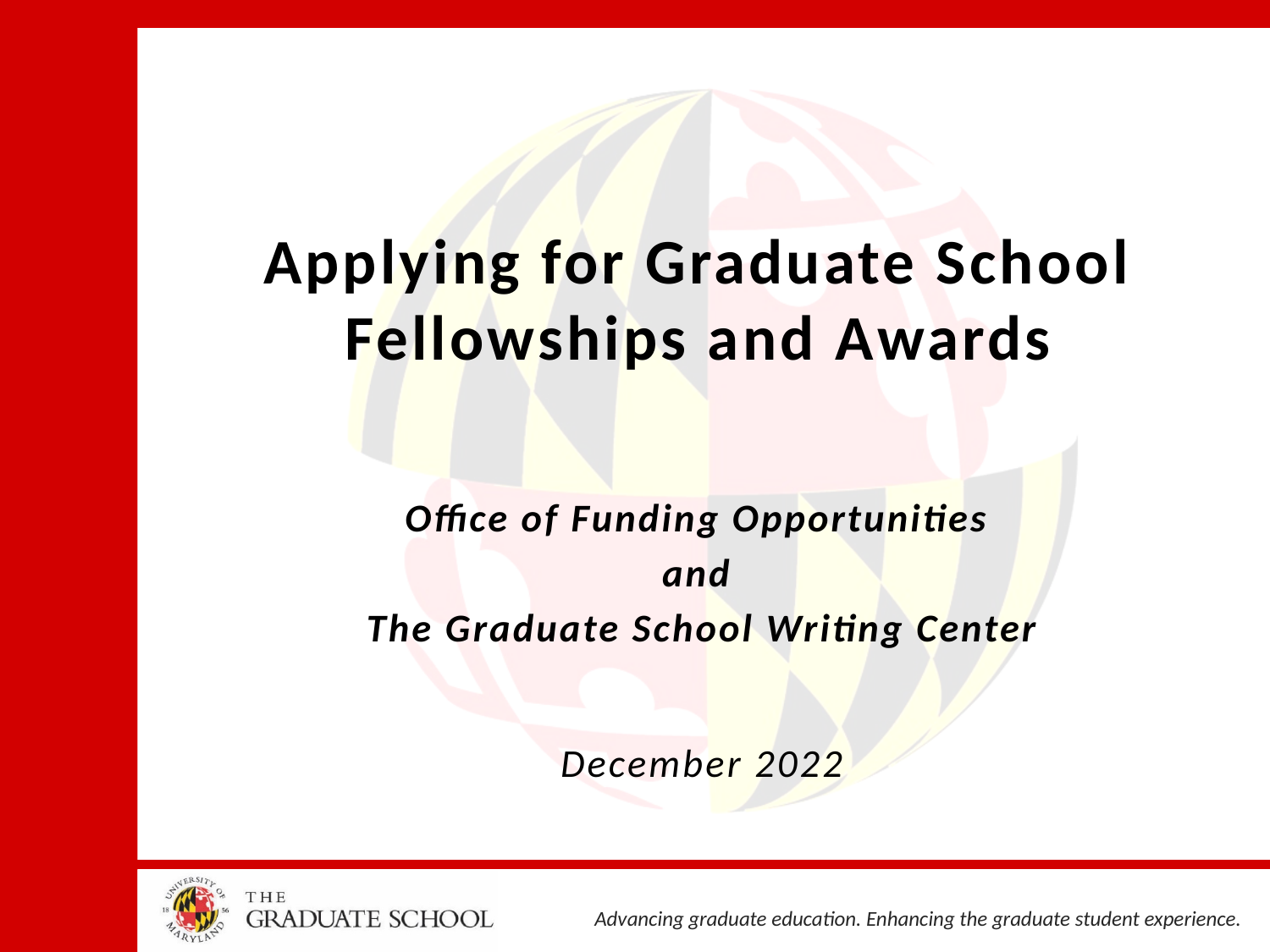

# Applying for Graduate School Fellowships and Awards
Office of Funding Opportunities
and
The Graduate School Writing Center

December 2022